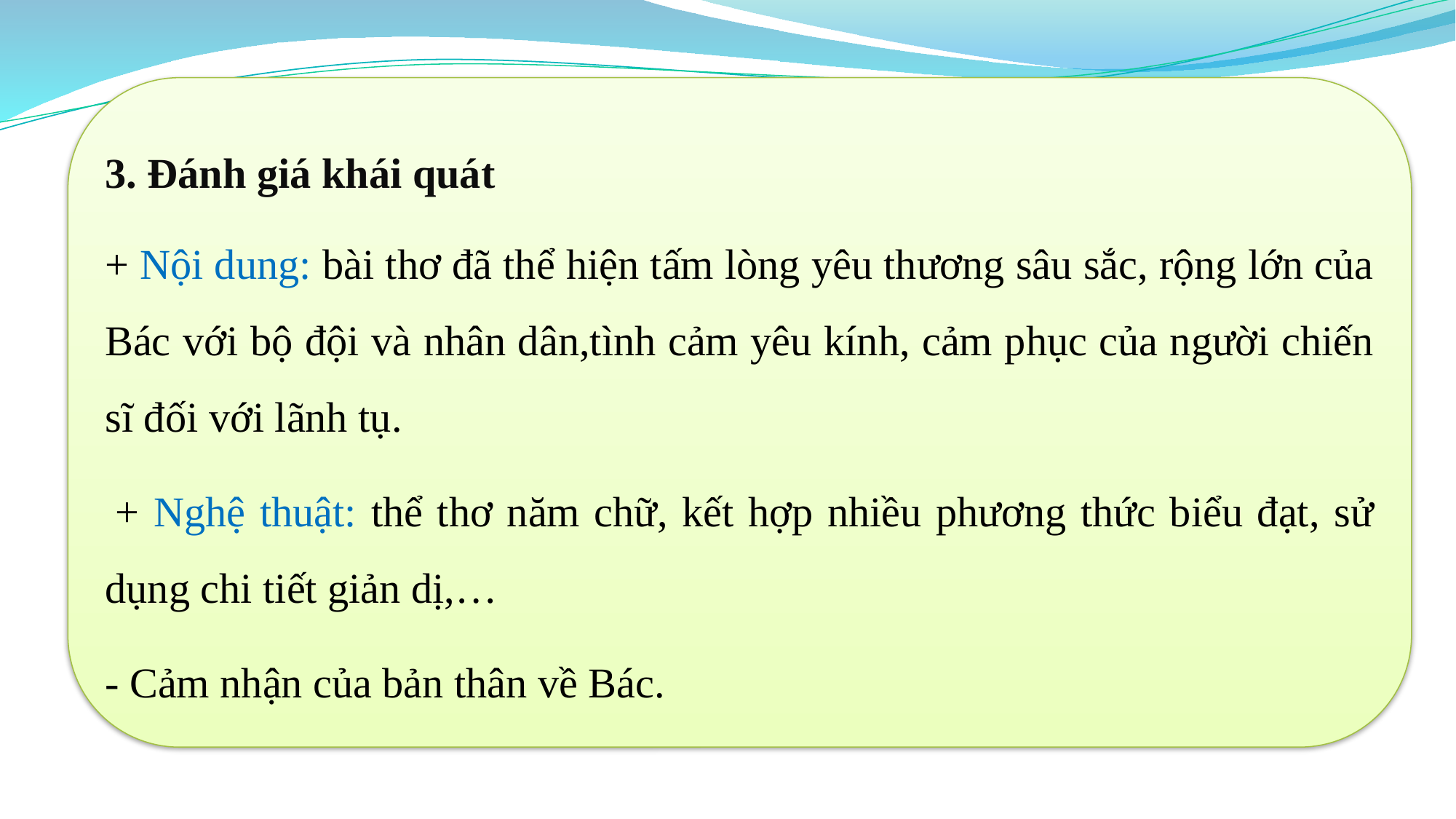

3. Đánh giá khái quát
+ Nội dung: bài thơ đã thể hiện tấm lòng yêu thương sâu sắc, rộng lớn của Bác với bộ đội và nhân dân,tình cảm yêu kính, cảm phục của người chiến sĩ đối với lãnh tụ.
 + Nghệ thuật: thể thơ năm chữ, kết hợp nhiều phương thức biểu đạt, sử dụng chi tiết giản dị,…
- Cảm nhận của bản thân về Bác.